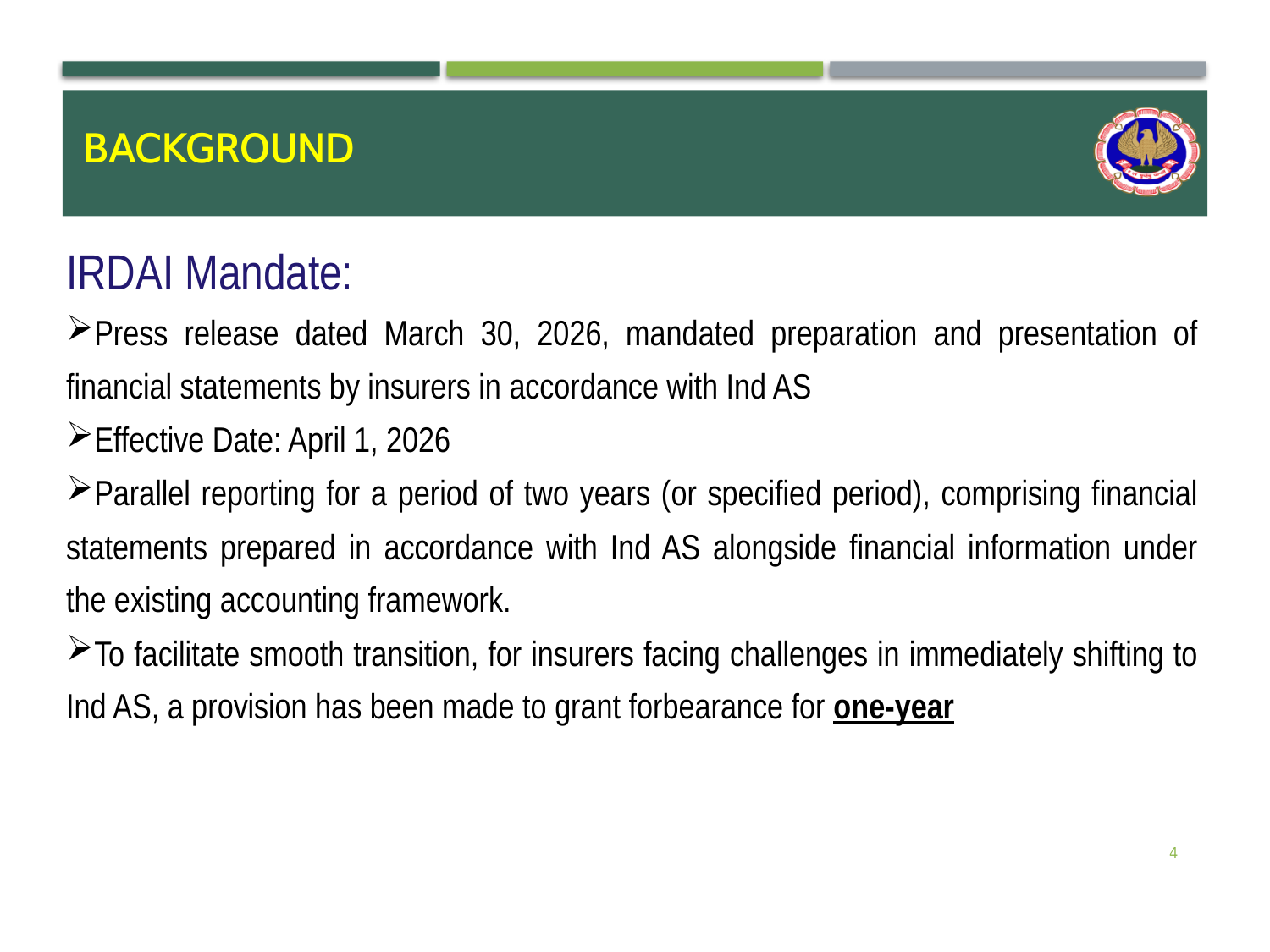

BACKGROUND
IRDAI Mandate:
Press release dated March 30, 2026, mandated preparation and presentation of financial statements by insurers in accordance with Ind AS
Effective Date: April 1, 2026
Parallel reporting for a period of two years (or specified period), comprising financial statements prepared in accordance with Ind AS alongside financial information under the existing accounting framework.
To facilitate smooth transition, for insurers facing challenges in immediately shifting to Ind AS, a provision has been made to grant forbearance for one-year

4